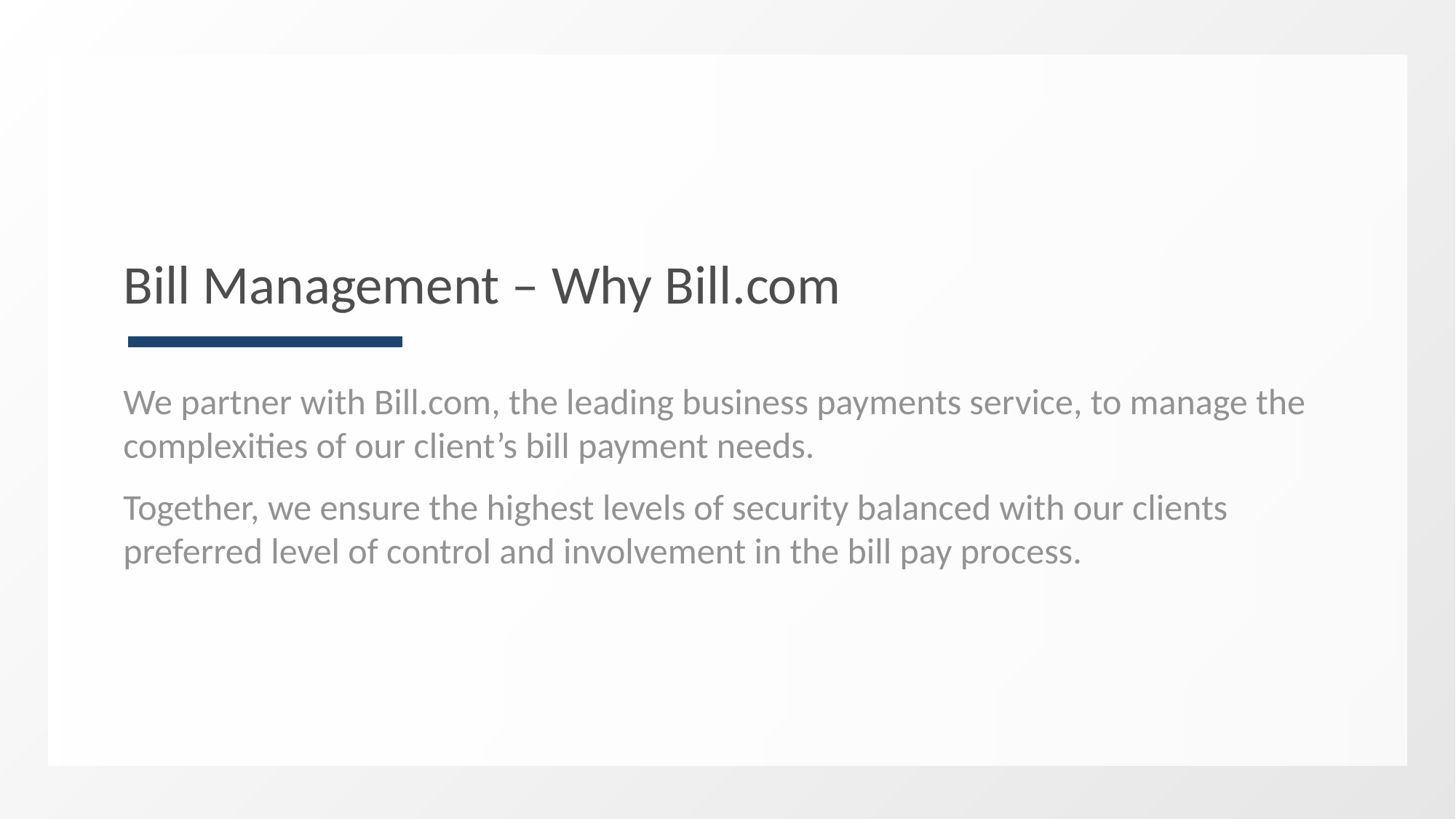

# Bill Management – Why Bill.com
We partner with Bill.com, the leading business payments service, to manage the complexities of our client’s bill payment needs.
Together, we ensure the highest levels of security balanced with our clients preferred level of control and involvement in the bill pay process.